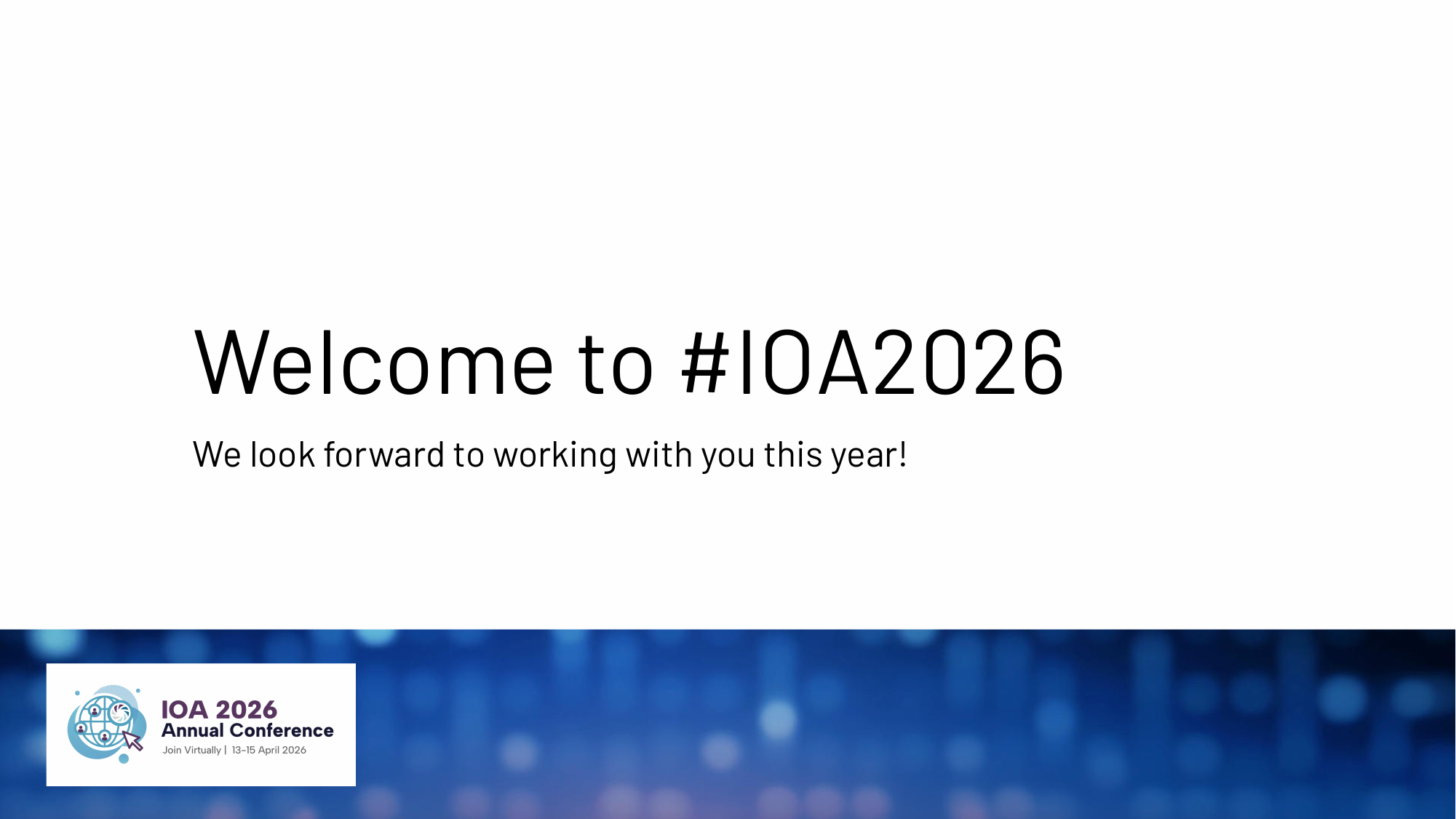

# Welcome to #IOA2026
We look forward to working with you this year!